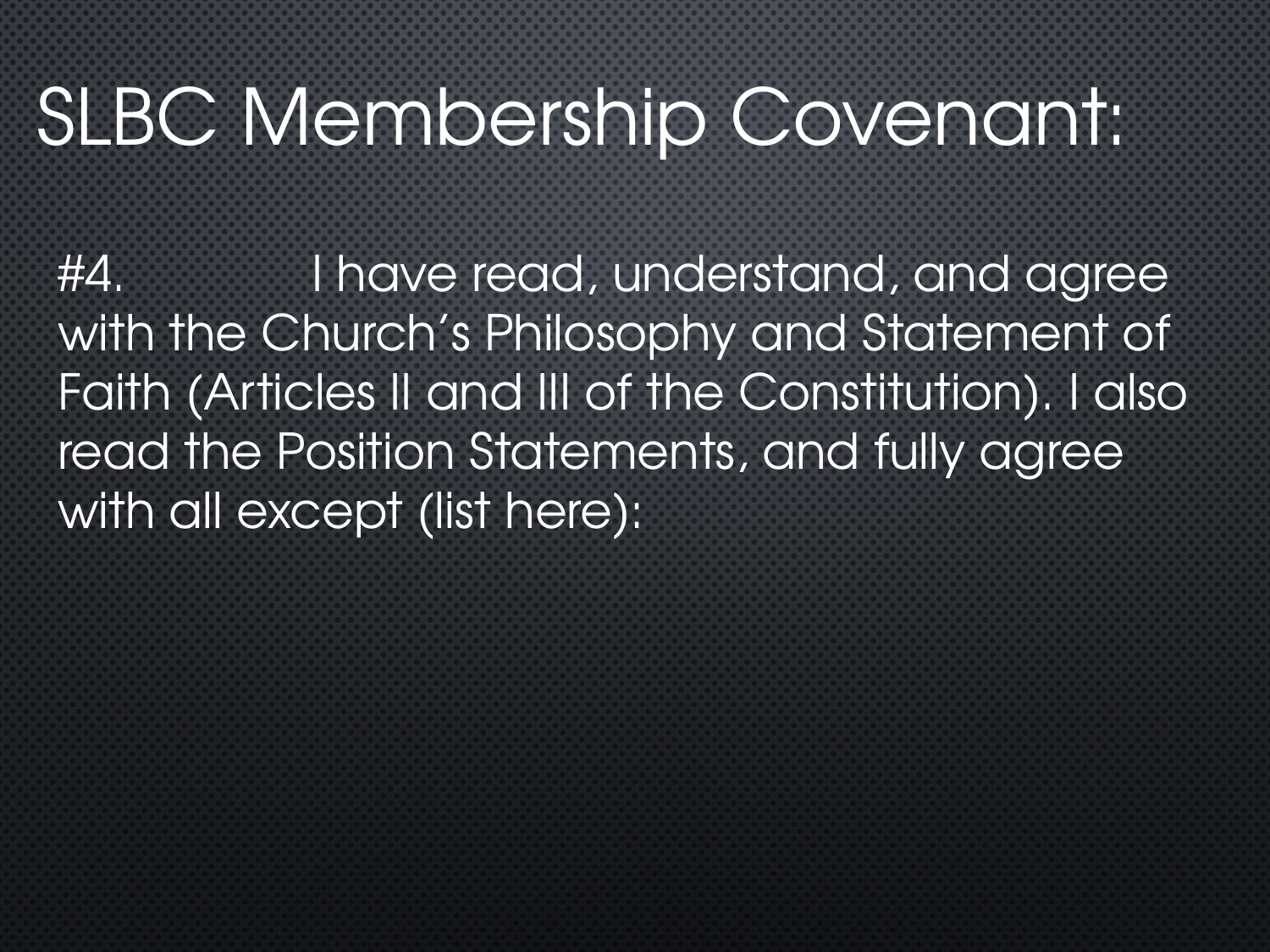

SLBC Membership Covenant:
#4. 		I have read, understand, and agree with the Church’s Philosophy and Statement of Faith (Articles II and III of the Constitution). I also read the Position Statements, and fully agree with all except (list here):